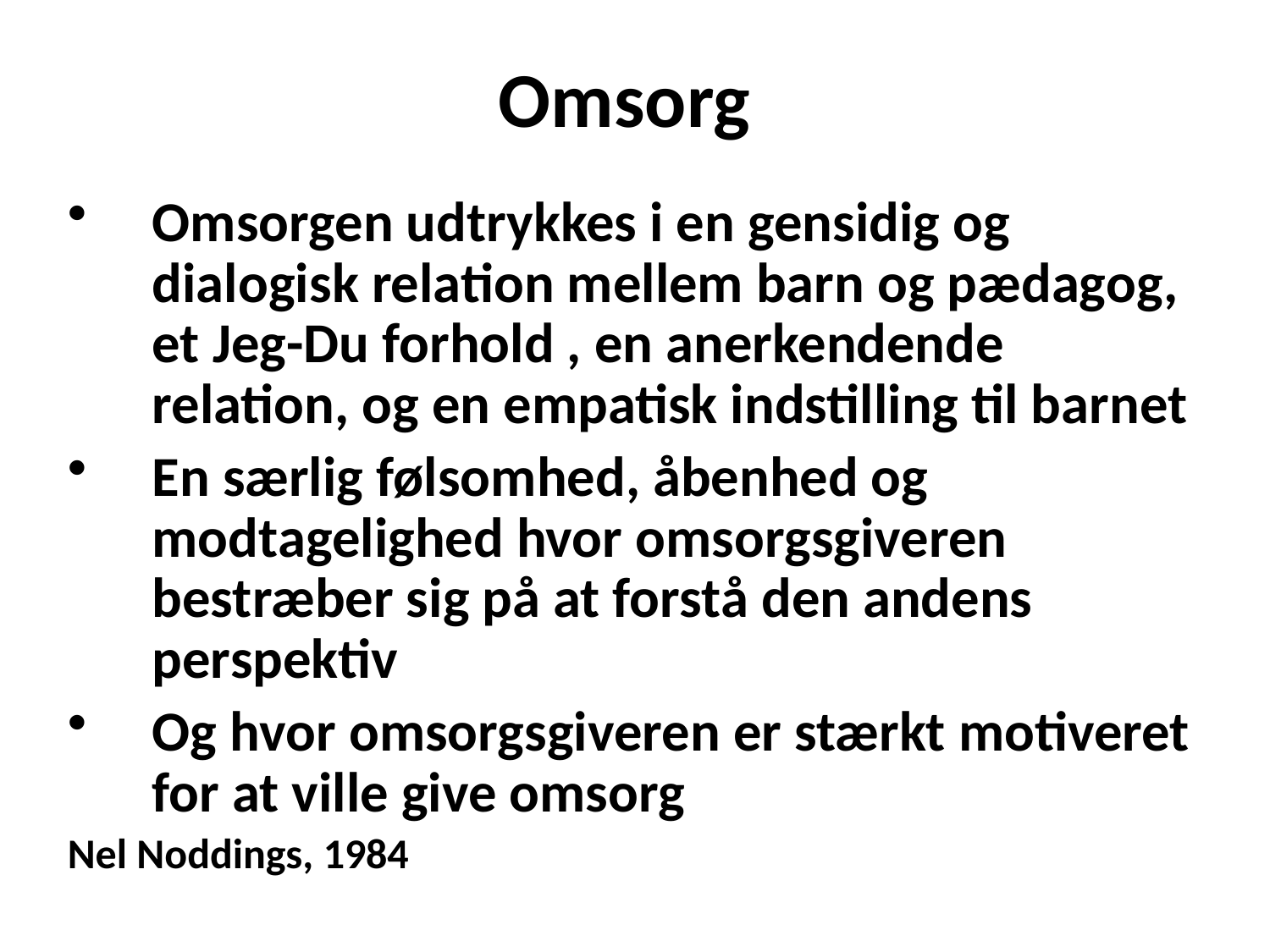

# Omsorg
Omsorgen udtrykkes i en gensidig og dialogisk relation mellem barn og pædagog, et Jeg-Du forhold , en anerkendende relation, og en empatisk indstilling til barnet
En særlig følsomhed, åbenhed og modtagelighed hvor omsorgsgiveren bestræber sig på at forstå den andens perspektiv
Og hvor omsorgsgiveren er stærkt motiveret for at ville give omsorg
Nel Noddings, 1984